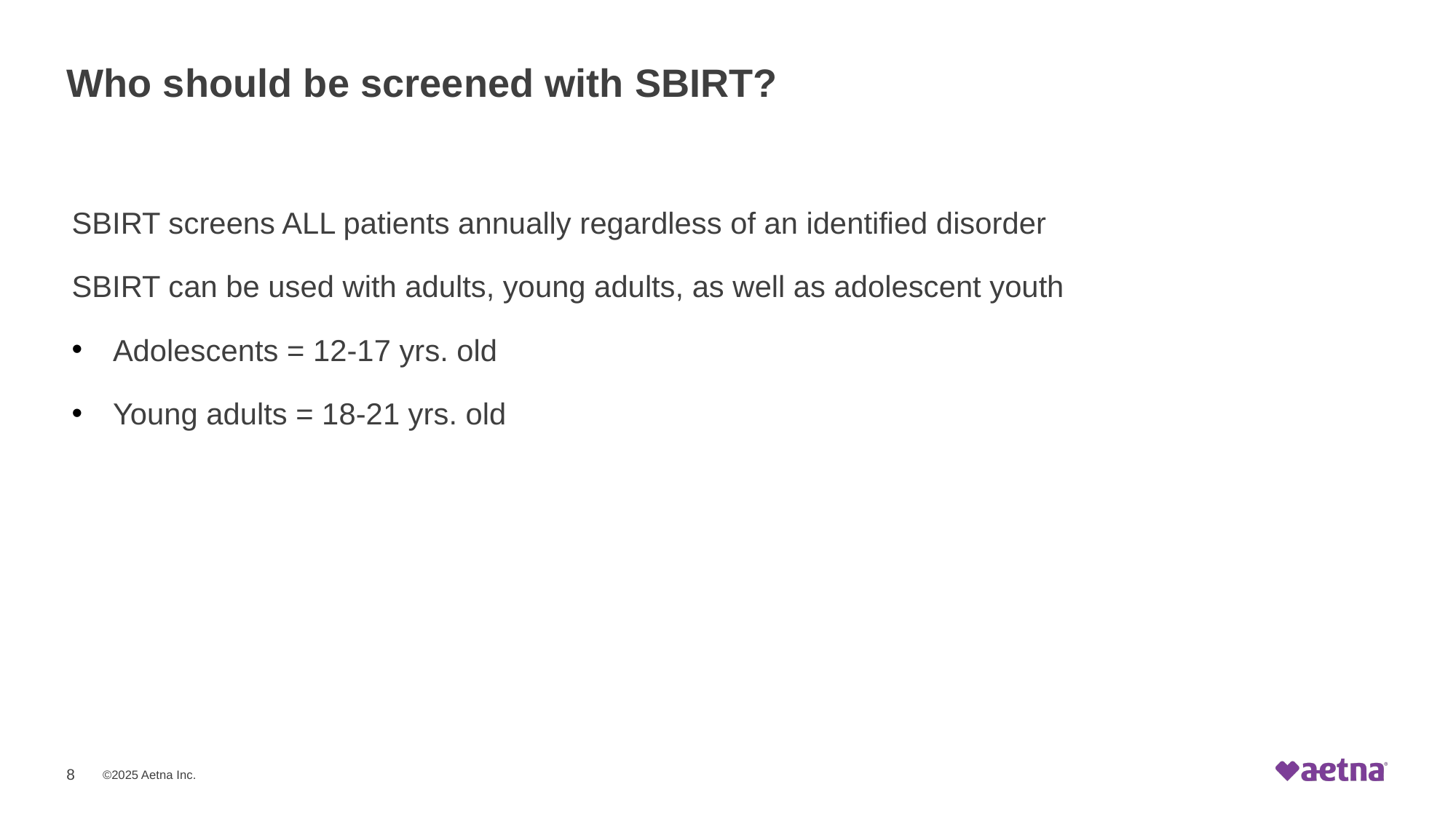

# Who should be screened with SBIRT?
SBIRT screens ALL patients annually regardless of an identified disorder
SBIRT can be used with adults, young adults, as well as adolescent youth
Adolescents = 12-17 yrs. old
Young adults = 18-21 yrs. old